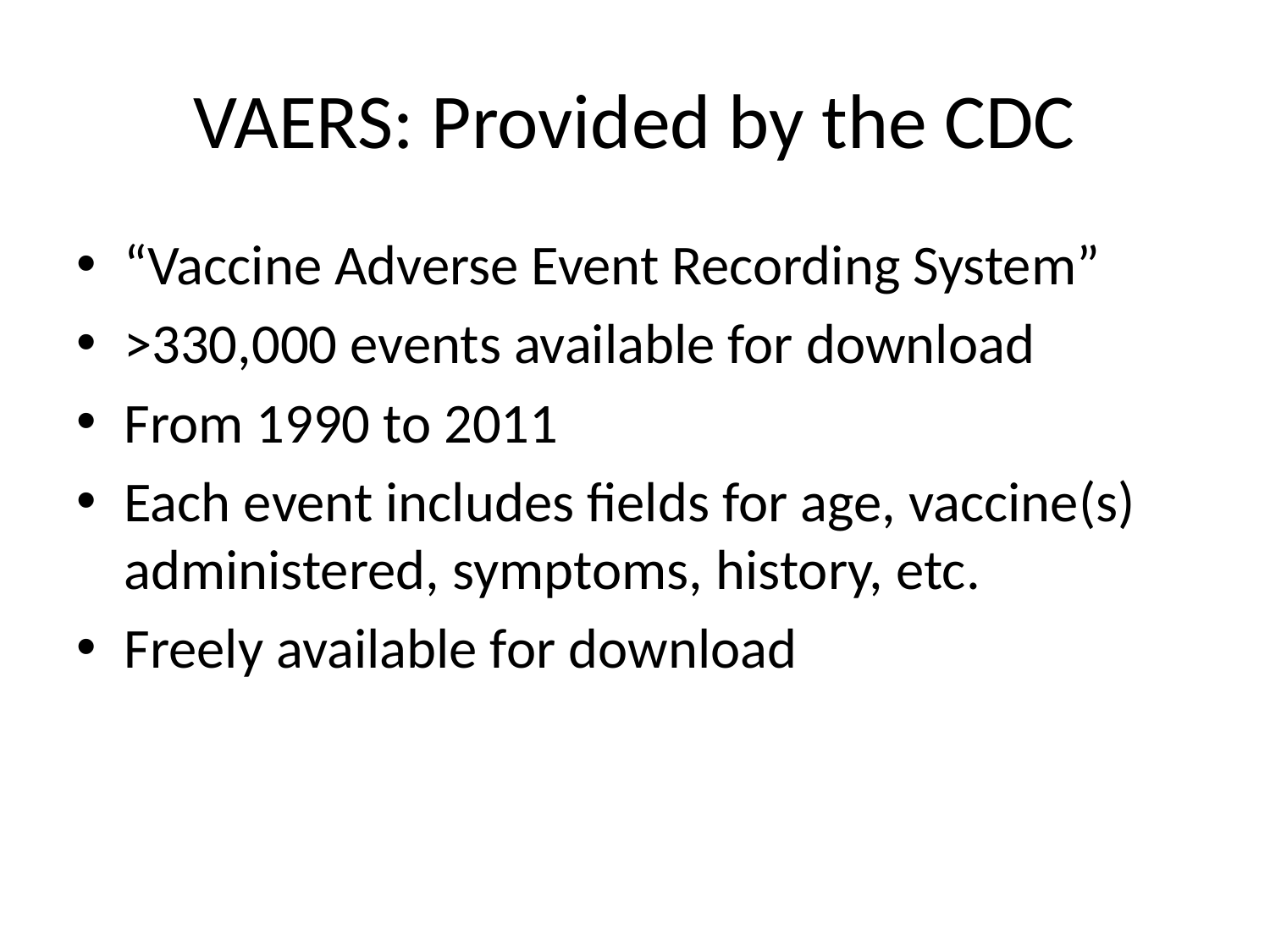

# VAERS: Provided by the CDC
“Vaccine Adverse Event Recording System”
>330,000 events available for download
From 1990 to 2011
Each event includes fields for age, vaccine(s) administered, symptoms, history, etc.
Freely available for download